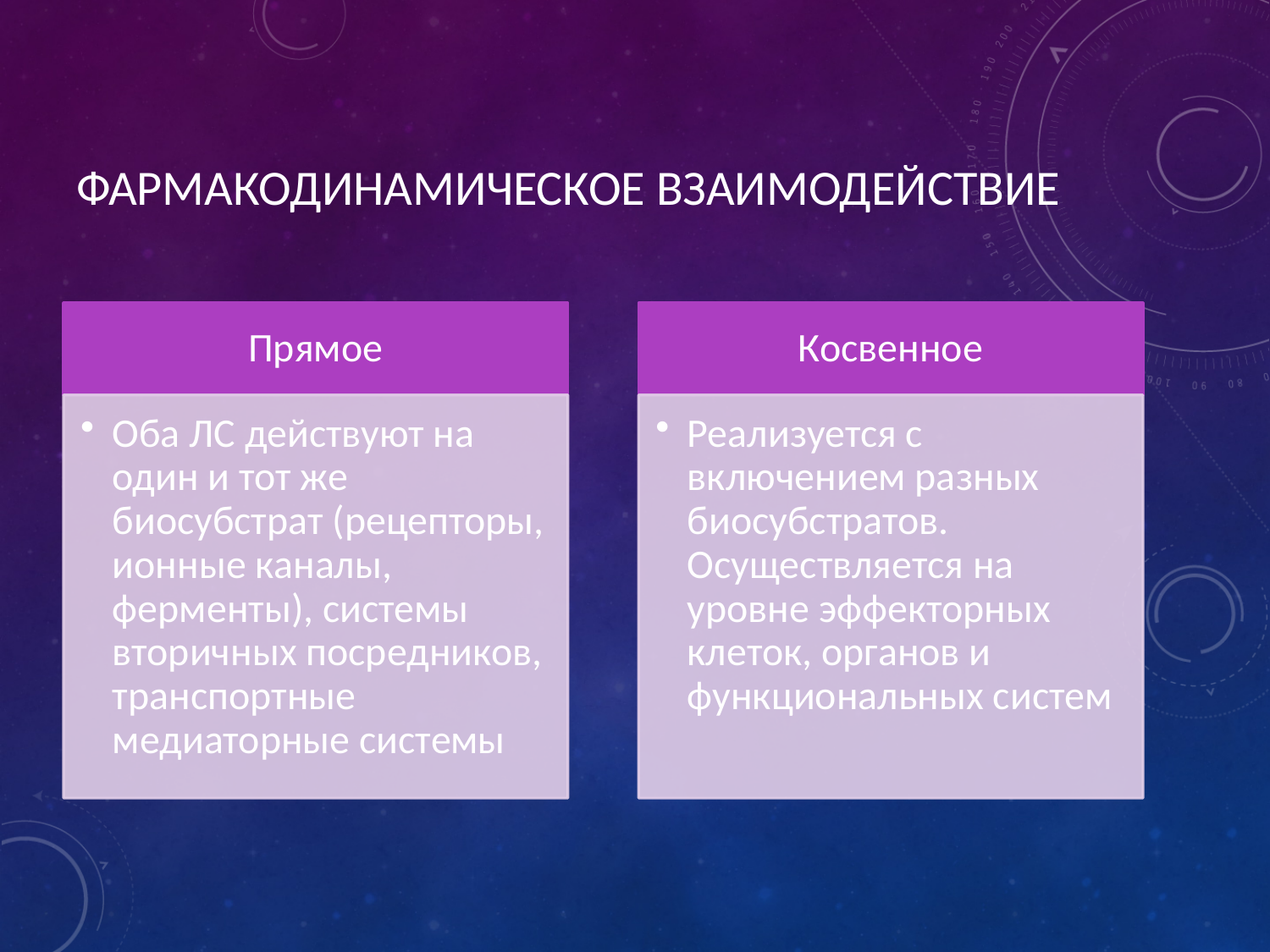

# Фармакодинамическое взаимодействие
Прямое
Оба ЛС действуют на один и тот же биосубстрат (рецепторы, ионные каналы, ферменты), системы вторичных посредников, транспортные медиаторные системы
Косвенное
Реализуется с включением разных биосубстратов. Осуществляется на уровне эффекторных клеток, органов и функциональных систем